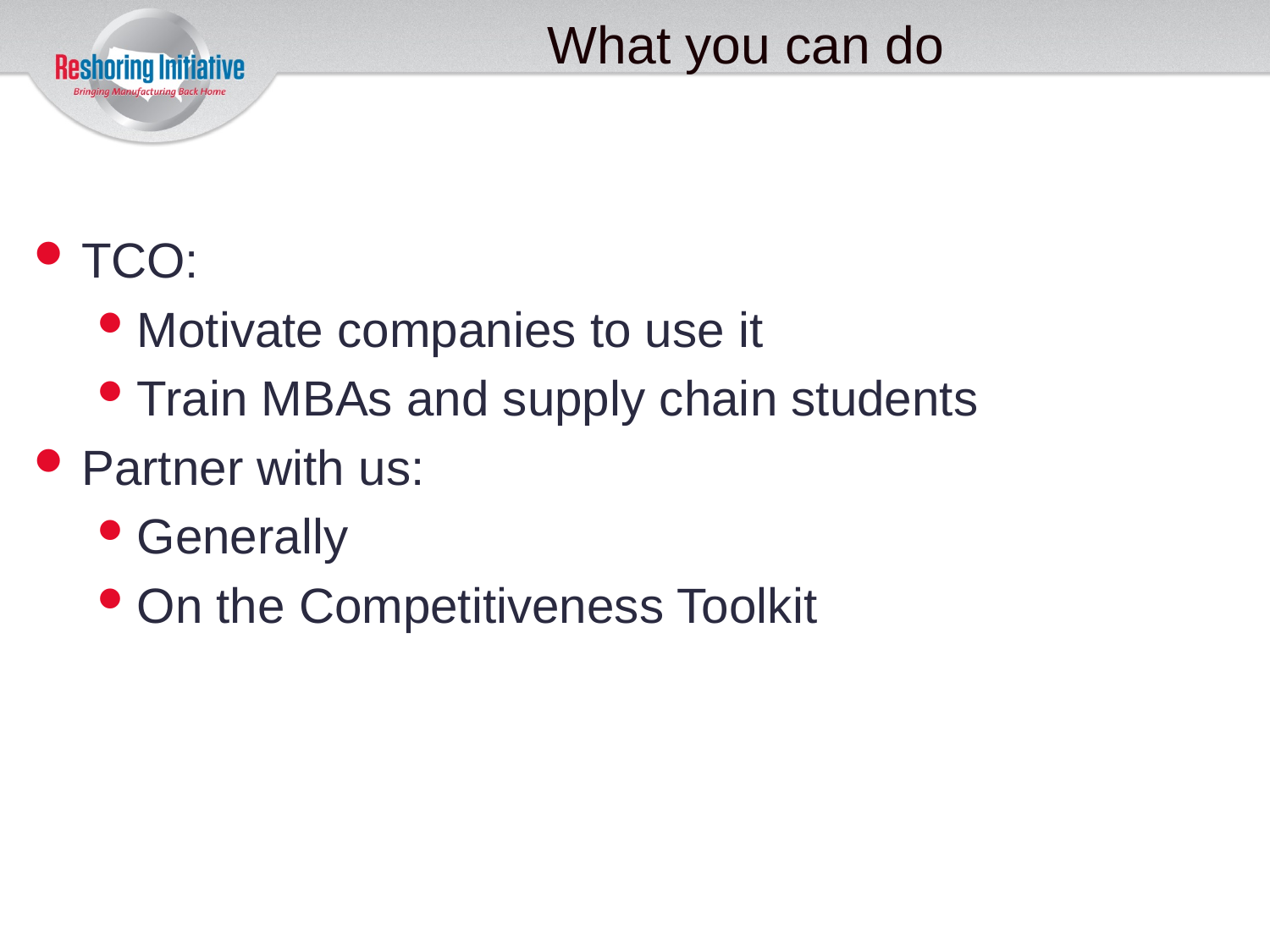

# What you can do
TCO:
Motivate companies to use it
Train MBAs and supply chain students
Partner with us:
Generally
On the Competitiveness Toolkit